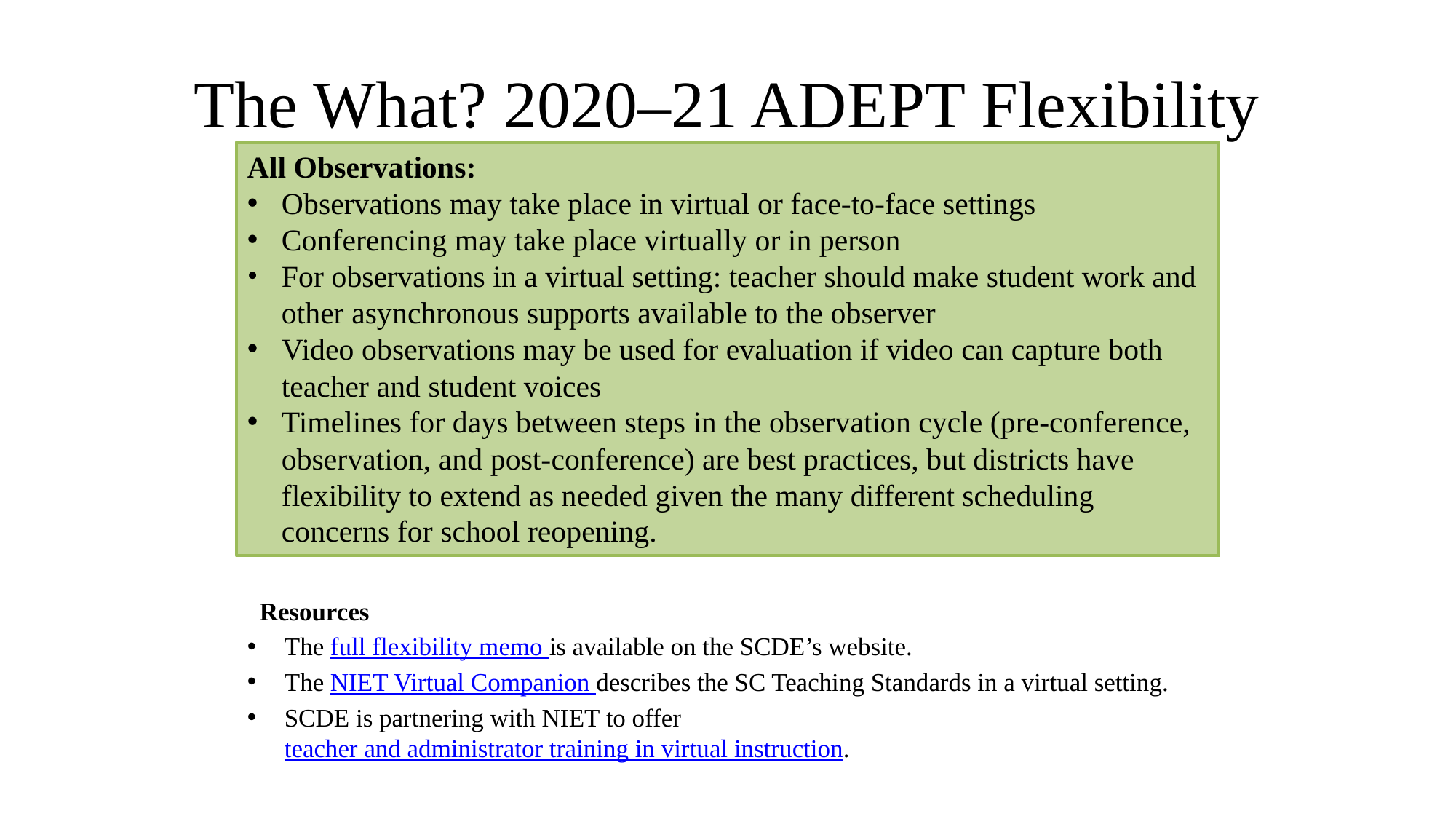

# The What? 2020–21 ADEPT Flexibility
All Observations:
Observations may take place in virtual or face-to-face settings
Conferencing may take place virtually or in person
For observations in a virtual setting: teacher should make student work and other asynchronous supports available to the observer
Video observations may be used for evaluation if video can capture both teacher and student voices
Timelines for days between steps in the observation cycle (pre-conference, observation, and post-conference) are best practices, but districts have flexibility to extend as needed given the many different scheduling concerns for school reopening.
Resources
The full flexibility memo is available on the SCDE’s website.
The NIET Virtual Companion describes the SC Teaching Standards in a virtual setting.
SCDE is partnering with NIET to offer teacher and administrator training in virtual instruction.